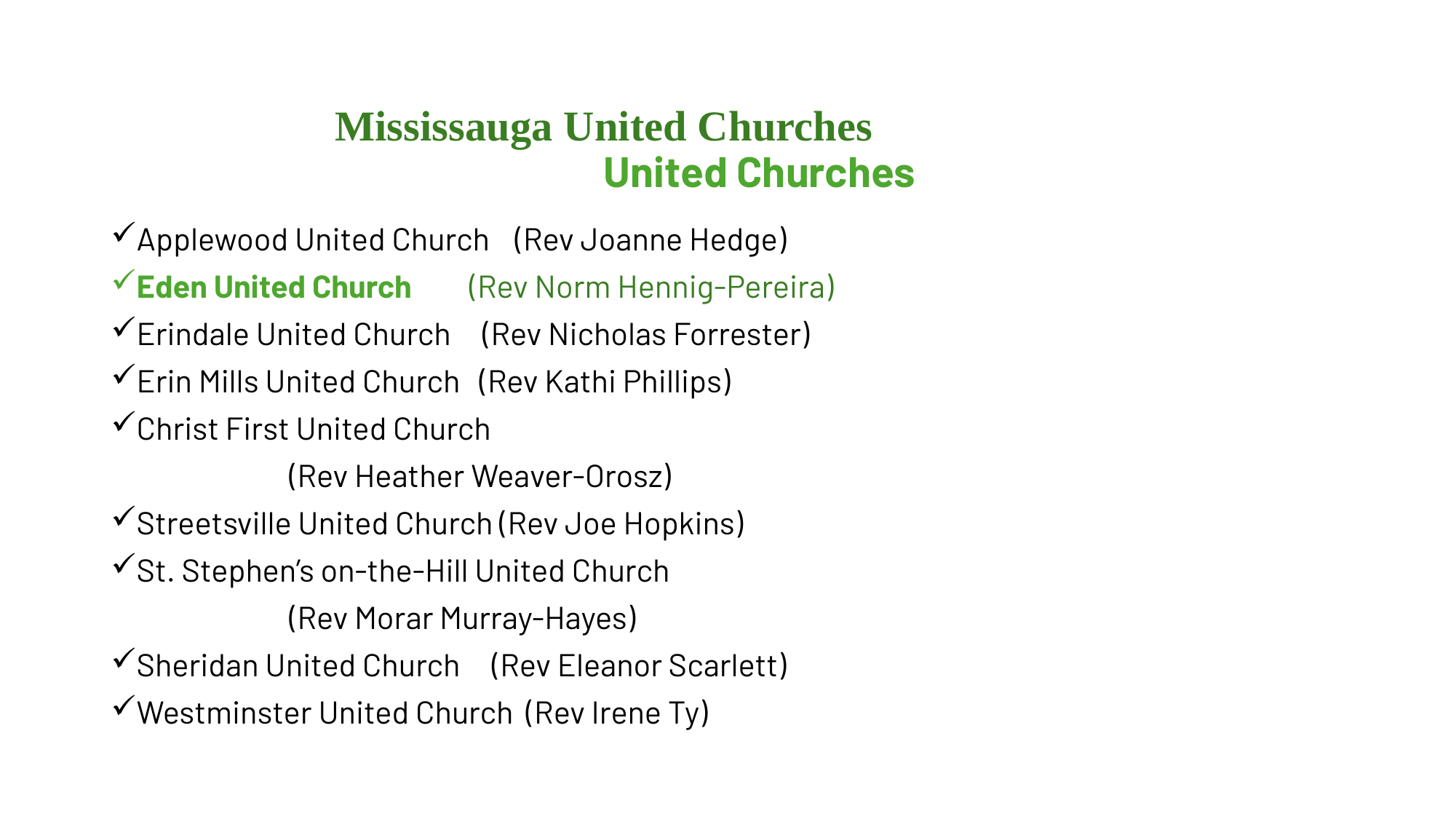

# Mississauga United Churches United Churches
Applewood United Church    (Rev Joanne Hedge)
Eden United Church         (Rev Norm Hennig-Pereira)
Erindale United Church     (Rev Nicholas Forrester)
Erin Mills United Church   (Rev Kathi Phillips)
Christ First United Church
                            (Rev Heather Weaver-Orosz)
Streetsville United Church (Rev Joe Hopkins)
St. Stephen’s on-the-Hill United Church
                            (Rev Morar Murray-Hayes)
Sheridan United Church     (Rev Eleanor Scarlett)
Westminster United Church  (Rev Irene Ty)